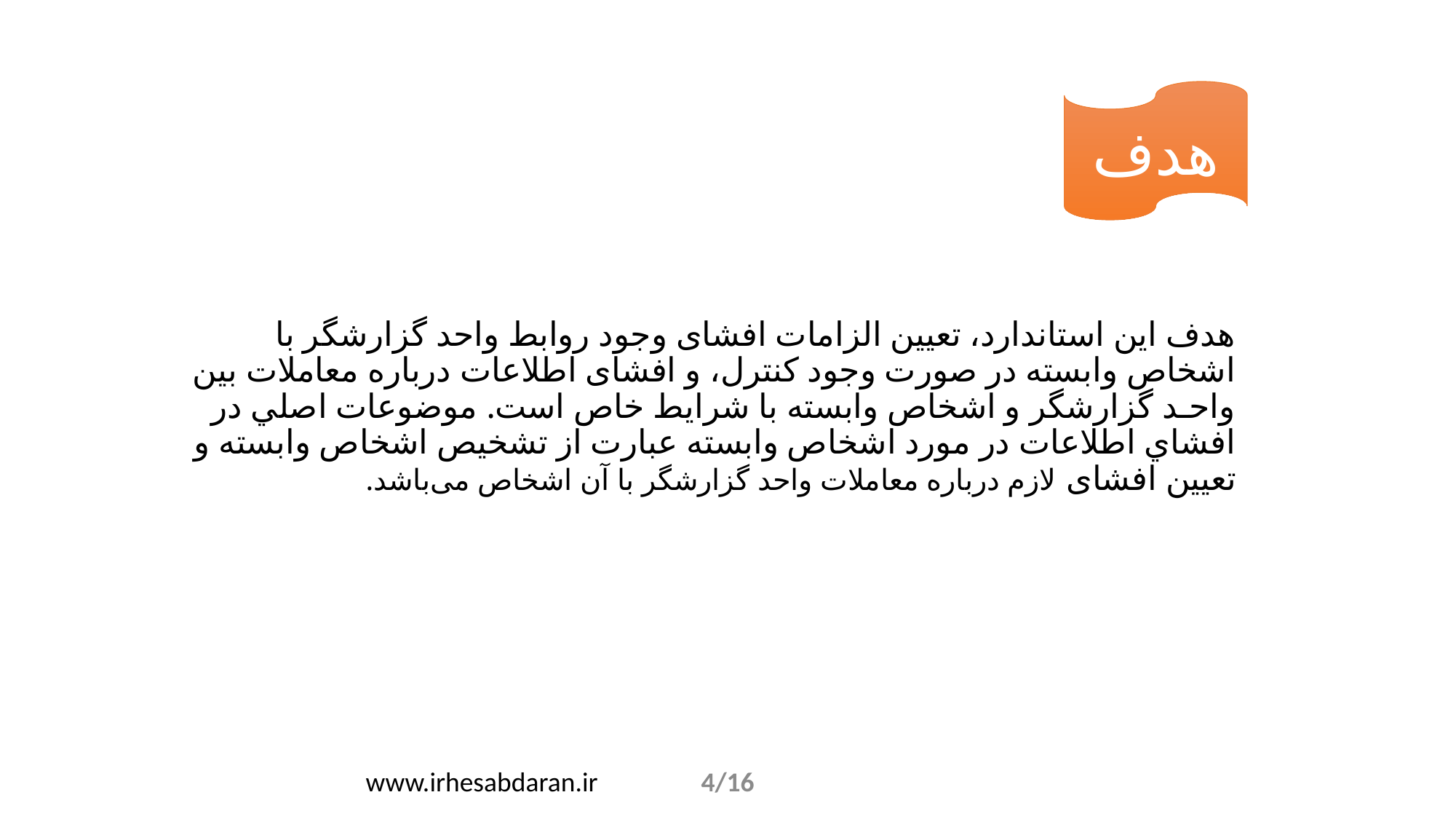

هدف
# هدف اين استاندارد، تعیین الزامات افشای وجود روابط واحد گزارشگر با اشخاص وابسته در صورت وجود کنترل، و افشای اطلاعات درباره معاملات بین واحـد گزارشگر و اشخاص وابسته با شرایط خاص است. موضوعات اصلي در افشاي اطلاعات در مورد اشخاص وابسته عبارت از تشخيص اشخاص وابسته و تعيين افشای لازم درباره معاملات واحد گزارشگر با آن اشخاص می‌باشد.
www.irhesabdaran.ir
4/16